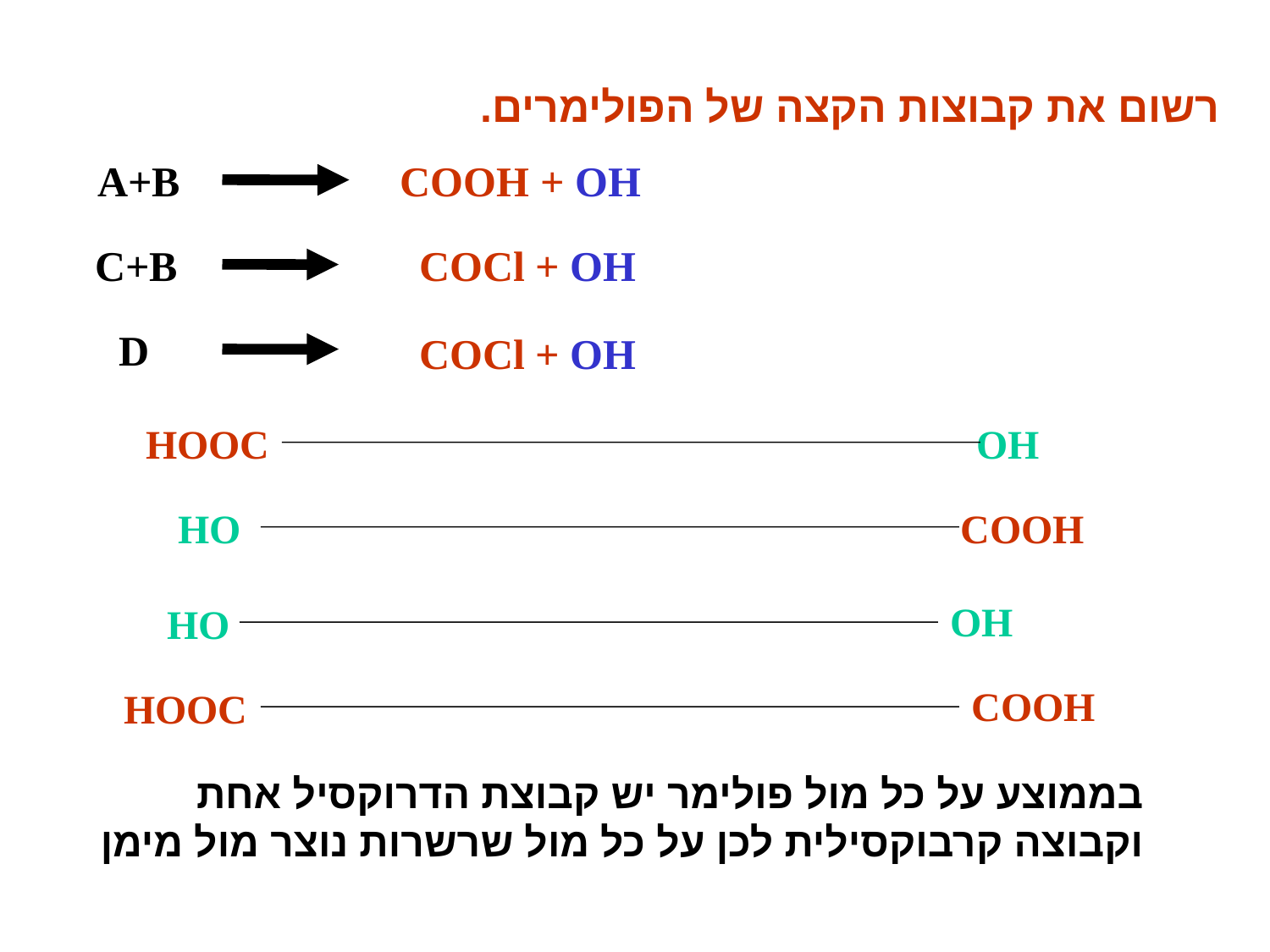

רשום את קבוצות הקצה של הפולימרים.
A+B
COOH + OH

C+B
COCl + OH

D
COCl + OH

HOOC
OH

HO
COOH

OH
HO

COOH
HOOC

בממוצע על כל מול פולימר יש קבוצת הדרוקסיל אחת
וקבוצה קרבוקסילית לכן על כל מול שרשרות נוצר מול מימן